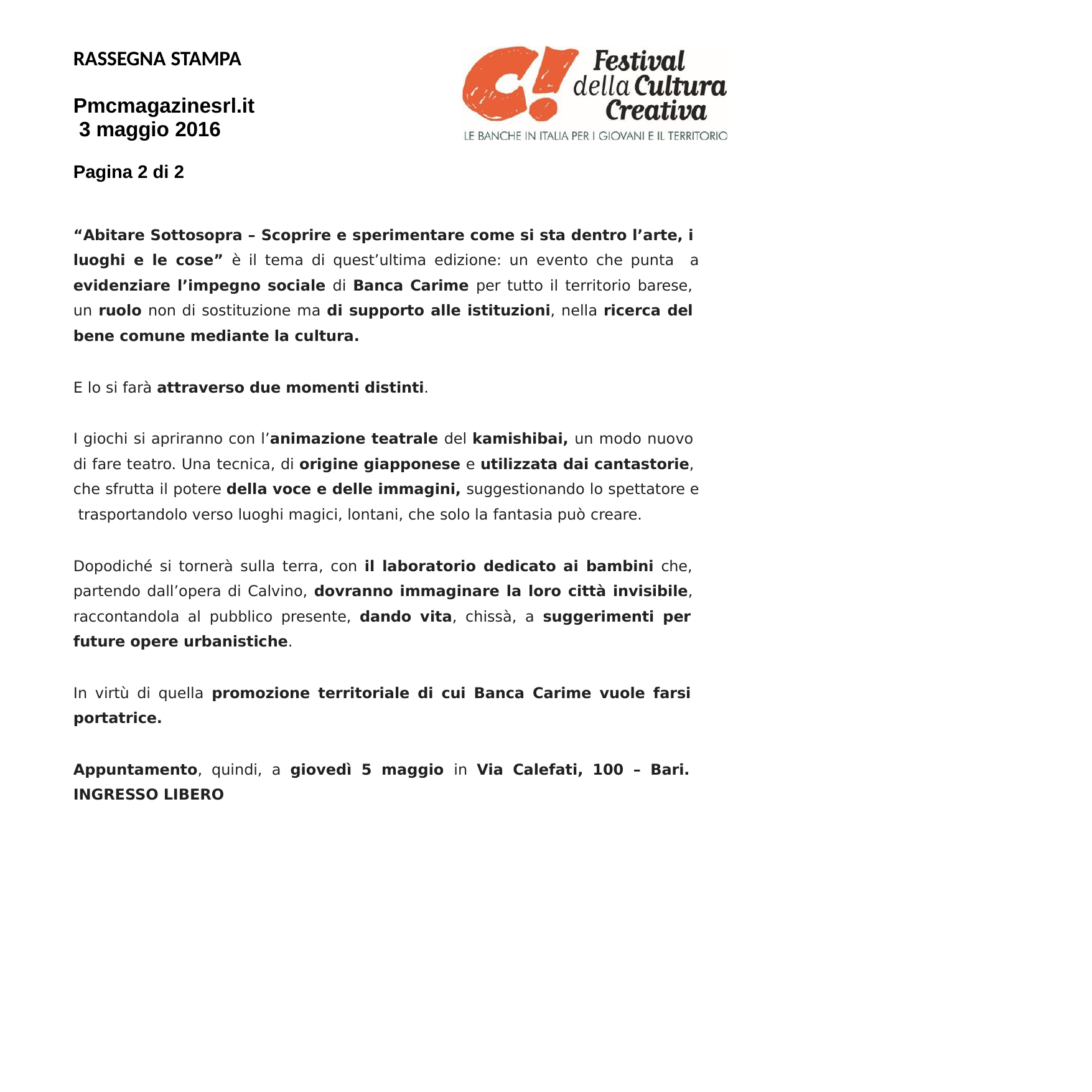

RASSEGNA STAMPA

Pmcmagazinesrl.it  3 maggio 2016
Pagina 2 di 2

“Abitare Sottosopra – Scoprire e sperimentare come si sta dentro l’arte, i  luoghi e le cose” è il tema di quest’ultima edizione: un evento che punta  a evidenziare l’impegno sociale di Banca Carime per tutto il territorio barese,  un ruolo non di sostituzione ma di supporto alle istituzioni, nella ricerca del  bene comune mediante la cultura.

E lo si farà attraverso due momenti distinti.

I giochi si apriranno con l’animazione teatrale del kamishibai, un modo nuovo  di fare teatro. Una tecnica, di origine giapponese e utilizzata dai cantastorie,  che sfrutta il potere della voce e delle immagini, suggestionando lo spettatore e  trasportandolo verso luoghi magici, lontani, che solo la fantasia può creare.

Dopodiché si tornerà sulla terra, con il laboratorio dedicato ai bambini che,  partendo dall’opera di Calvino, dovranno immaginare la loro città invisibile,  raccontandola al pubblico presente, dando vita, chissà, a suggerimenti per  future opere urbanistiche.

In virtù di quella promozione territoriale di cui Banca Carime vuole farsi  portatrice.

Appuntamento, quindi, a giovedì 5 maggio in Via Calefati, 100 – Bari.  INGRESSO LIBERO